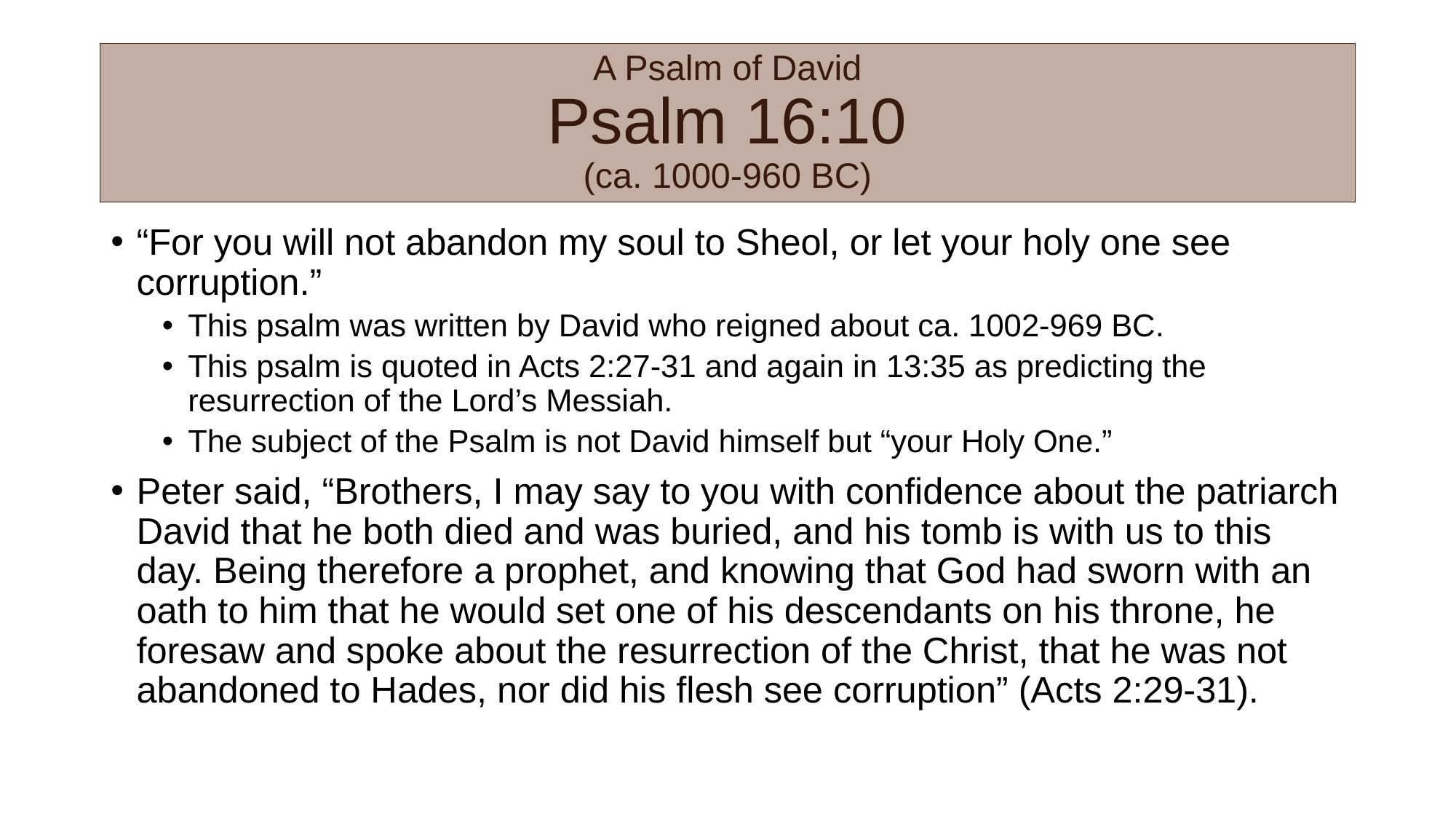

# A Psalm of David Psalm 16:10 (ca. 1000-960 BC)
“For you will not abandon my soul to Sheol, or let your holy one see corruption.”
This psalm was written by David who reigned about ca. 1002-969 BC.
This psalm is quoted in Acts 2:27-31 and again in 13:35 as predicting the resurrection of the Lord’s Messiah.
The subject of the Psalm is not David himself but “your Holy One.”
Peter said, “Brothers, I may say to you with confidence about the patriarch David that he both died and was buried, and his tomb is with us to this day. Being therefore a prophet, and knowing that God had sworn with an oath to him that he would set one of his descendants on his throne, he foresaw and spoke about the resurrection of the Christ, that he was not abandoned to Hades, nor did his flesh see corruption” (Acts 2:29-31).